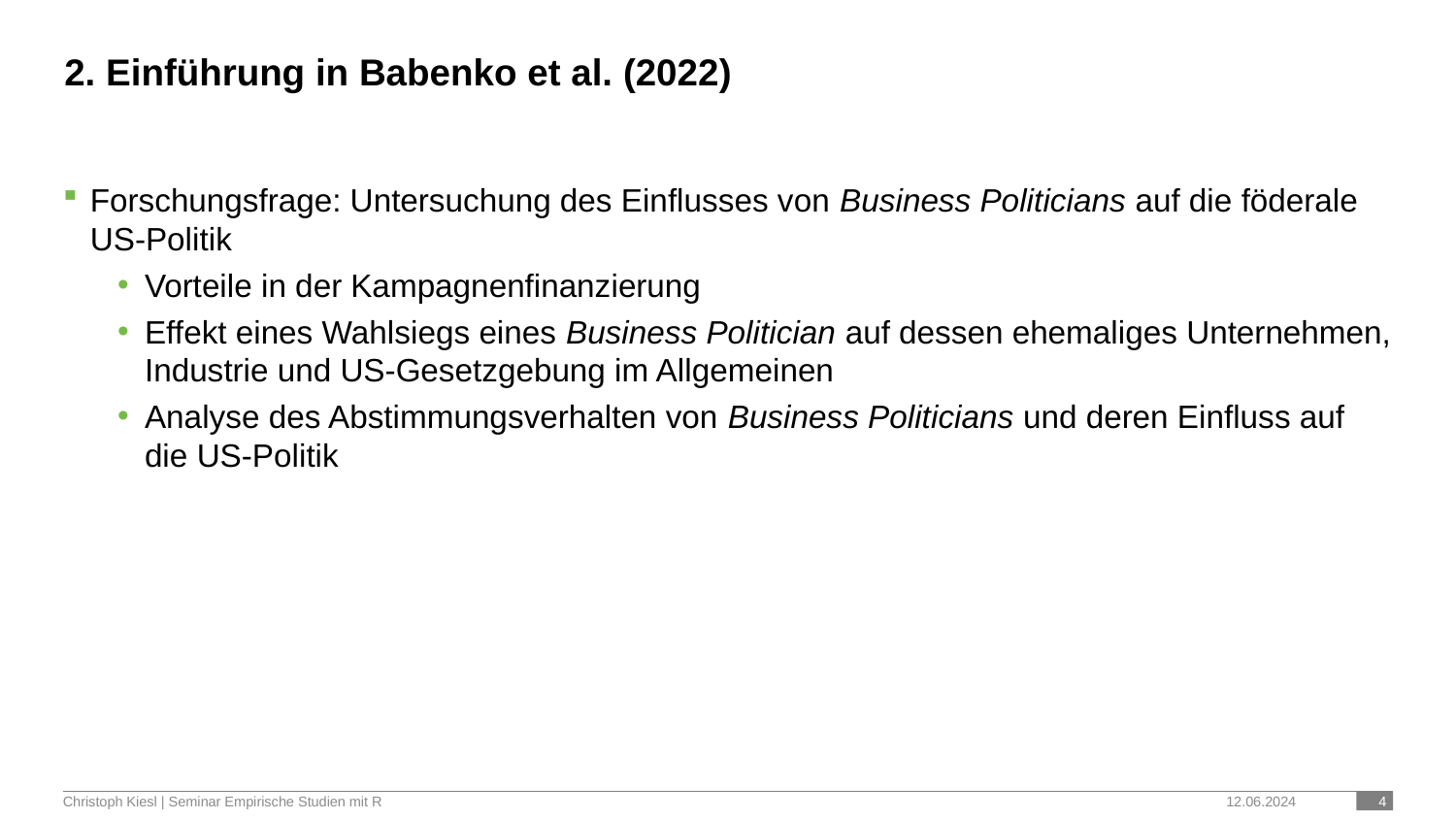

# 2. Einführung in Babenko et al. (2022)
Forschungsfrage: Untersuchung des Einflusses von Business Politicians auf die föderale US-Politik
Vorteile in der Kampagnenfinanzierung
Effekt eines Wahlsiegs eines Business Politician auf dessen ehemaliges Unternehmen, Industrie und US-Gesetzgebung im Allgemeinen
Analyse des Abstimmungsverhalten von Business Politicians und deren Einfluss auf die US-Politik
Christoph Kiesl | Seminar Empirische Studien mit R
12.06.2024
 4